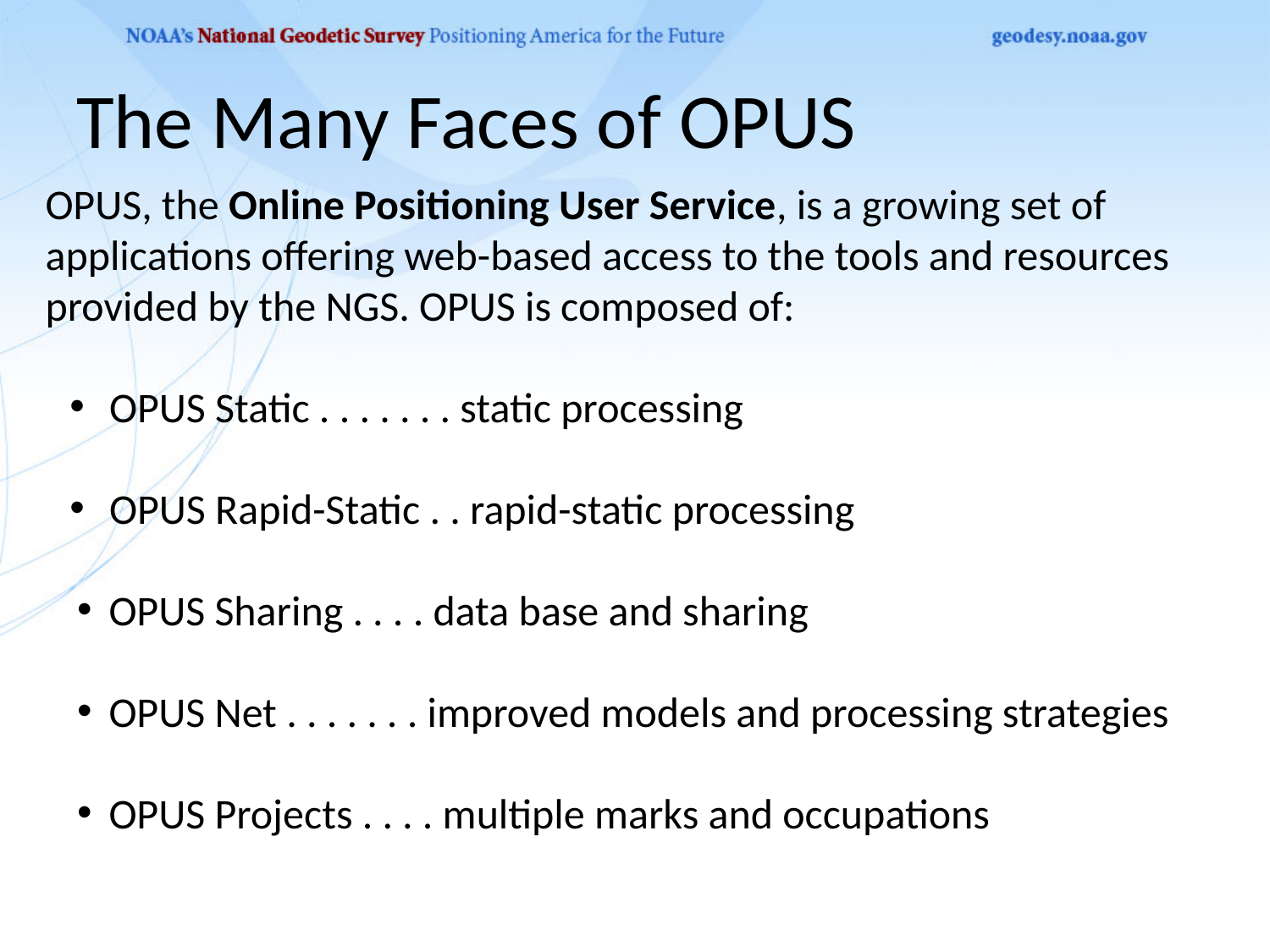

# The Many Faces of OPUS
OPUS, the Online Positioning User Service, is a growing set of applications offering web-based access to the tools and resources provided by the NGS. OPUS is composed of:

OPUS Static . . . . . . . static processing
OPUS Rapid-Static . . rapid-static processing

OPUS Sharing . . . . data base and sharing

OPUS Net . . . . . . . improved models and processing strategies

OPUS Projects . . . . multiple marks and occupations